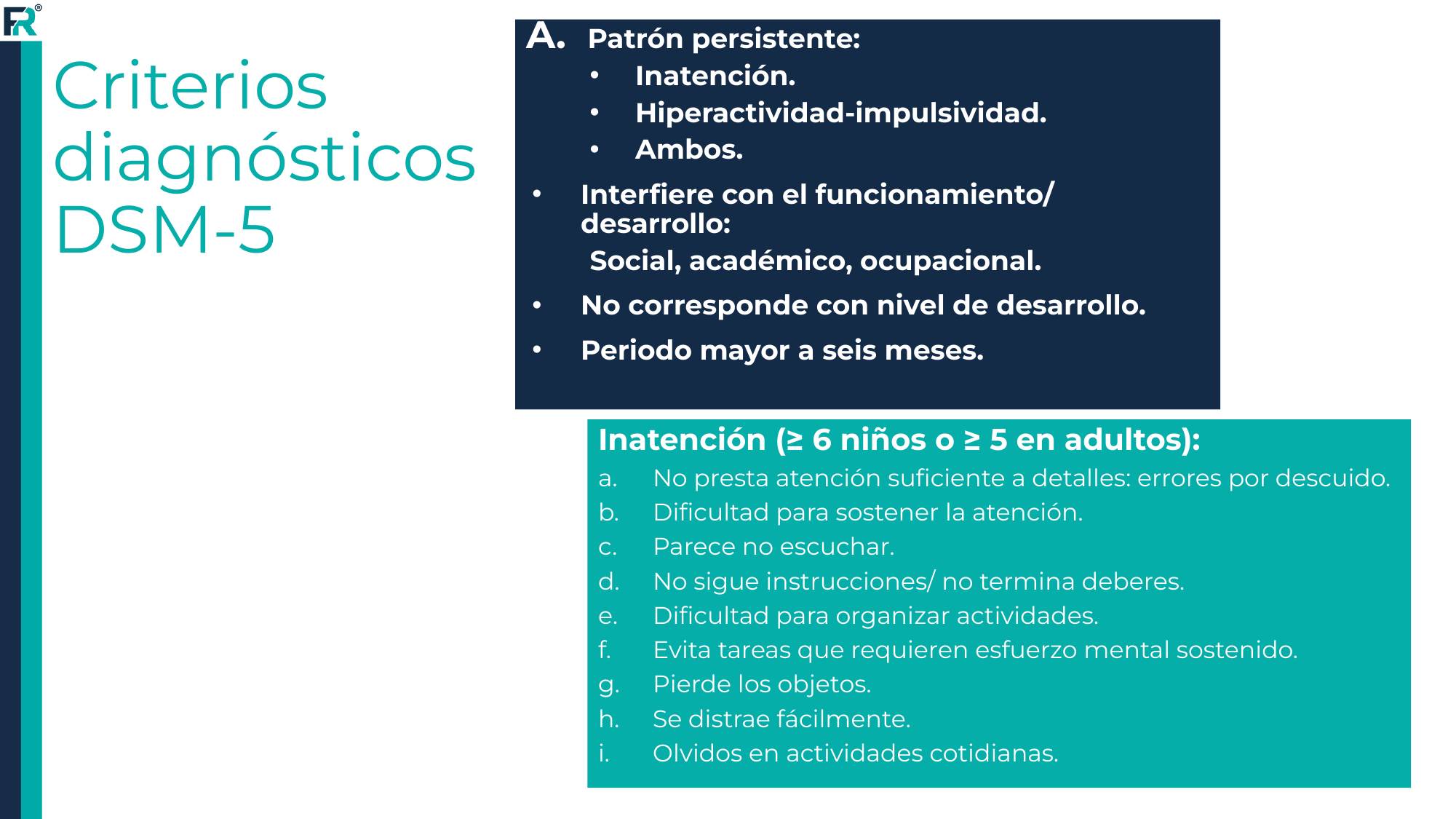

Patrón persistente:
Inatención.
Hiperactividad-impulsividad.
Ambos.
Interfiere con el funcionamiento/ desarrollo:
Social, académico, ocupacional.
No corresponde con nivel de desarrollo.
Periodo mayor a seis meses.
# Criterios diagnósticos DSM-5

Inatención (≥ 6 niños o ≥ 5 en adultos):
No presta atención suficiente a detalles: errores por descuido.
Dificultad para sostener la atención.
Parece no escuchar.
No sigue instrucciones/ no termina deberes.
Dificultad para organizar actividades.
Evita tareas que requieren esfuerzo mental sostenido.
Pierde los objetos.
Se distrae fácilmente.
Olvidos en actividades cotidianas.